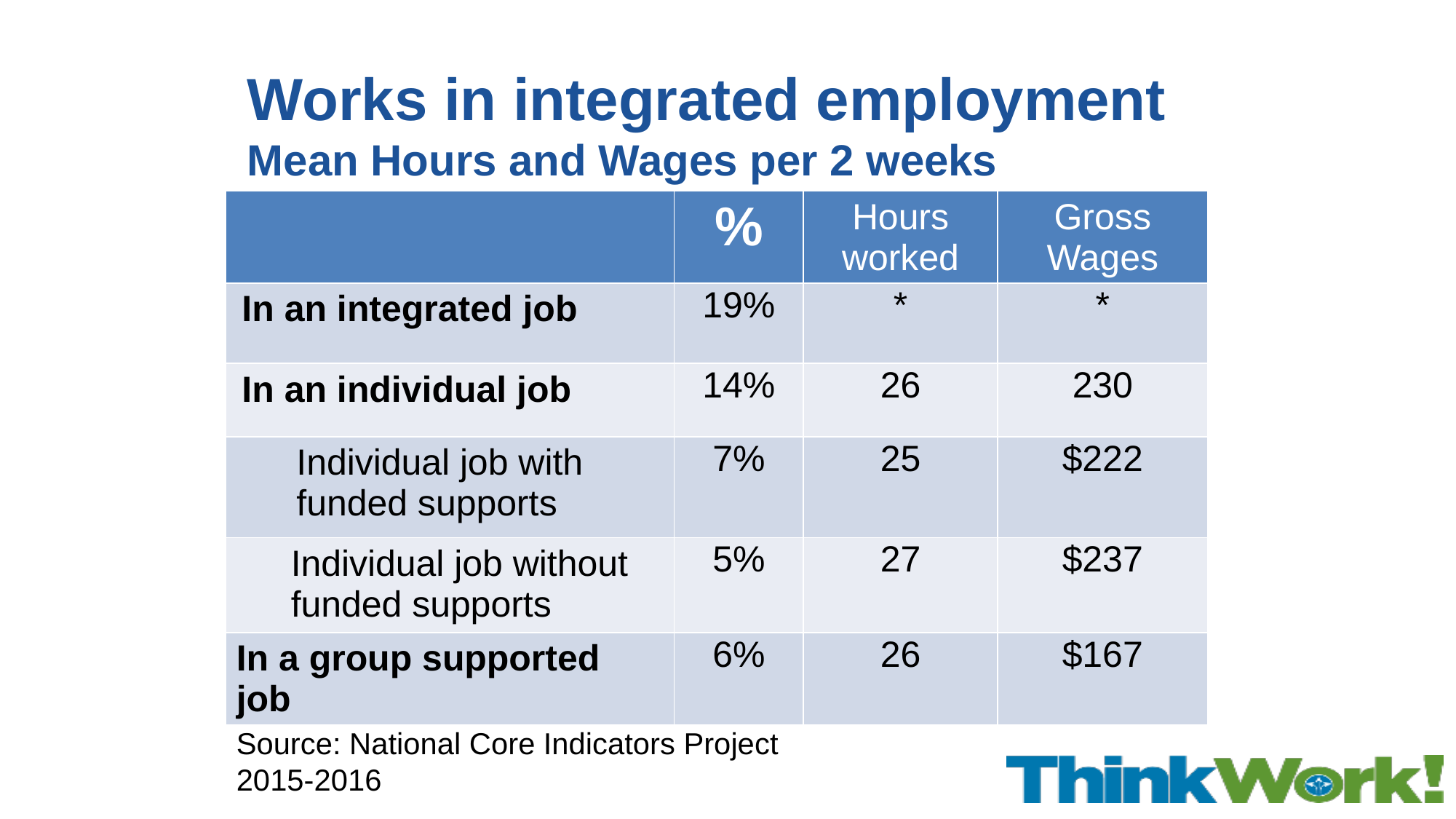

# Works in integrated employment Mean Hours and Wages per 2 weeks
|  | % | Hours worked | Gross Wages |
| --- | --- | --- | --- |
| In an integrated job | 19% | \* | \* |
| In an individual job | 14% | 26 | 230 |
| Individual job with funded supports | 7% | 25 | $222 |
| Individual job without funded supports | 5% | 27 | $237 |
| In a group supported job | 6% | 26 | $167 |
Source: National Core Indicators Project
2015-2016